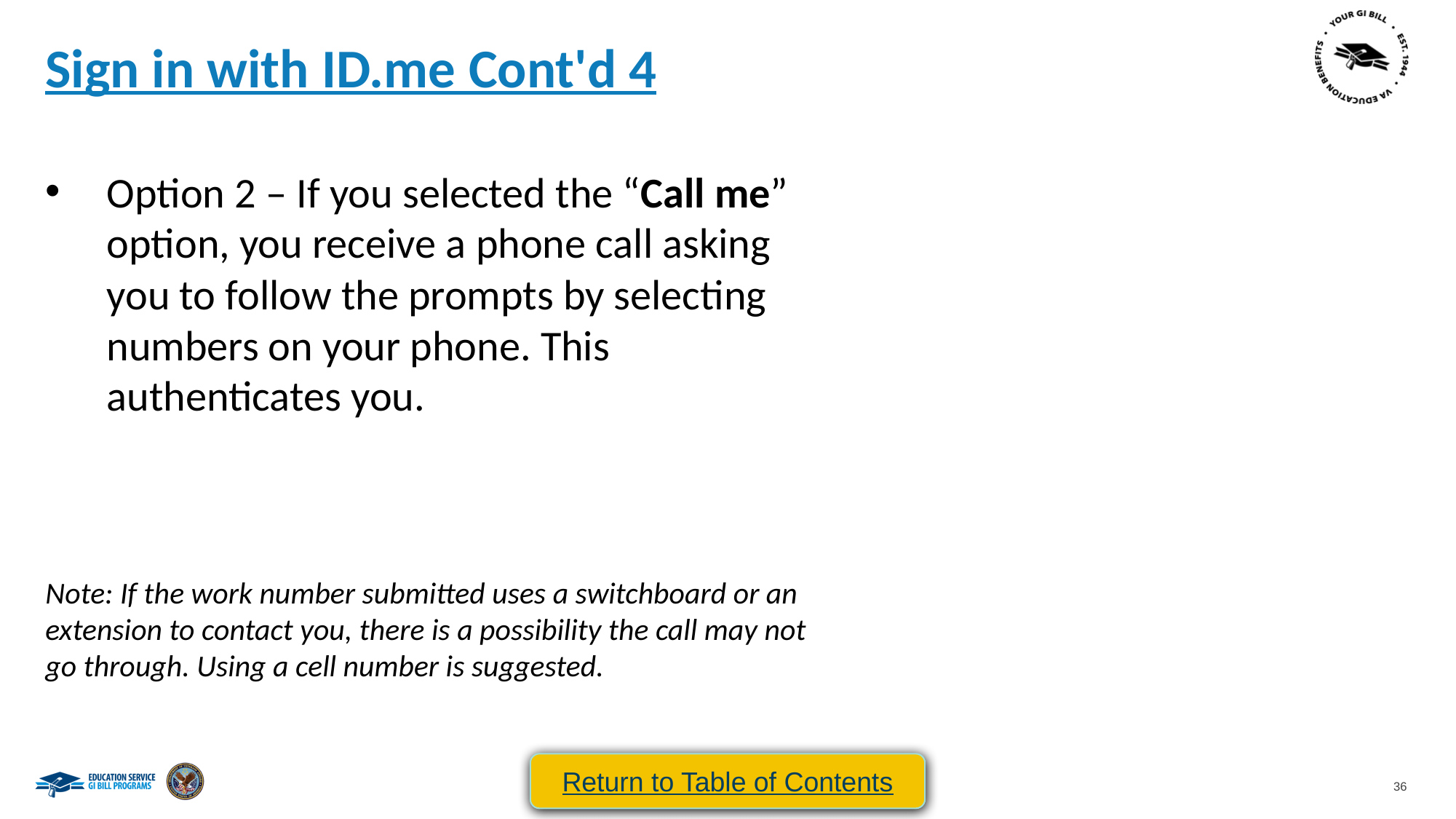

Sign in with ID.me Cont'd 4
Option 2 – If you selected the “Call me” option, you receive a phone call asking you to follow the prompts by selecting numbers on your phone. This authenticates you.

Note: If the work number submitted uses a switchboard or an extension to contact you, there is a possibility the call may not go through. Using a cell number is suggested.

Return to Table of Contents